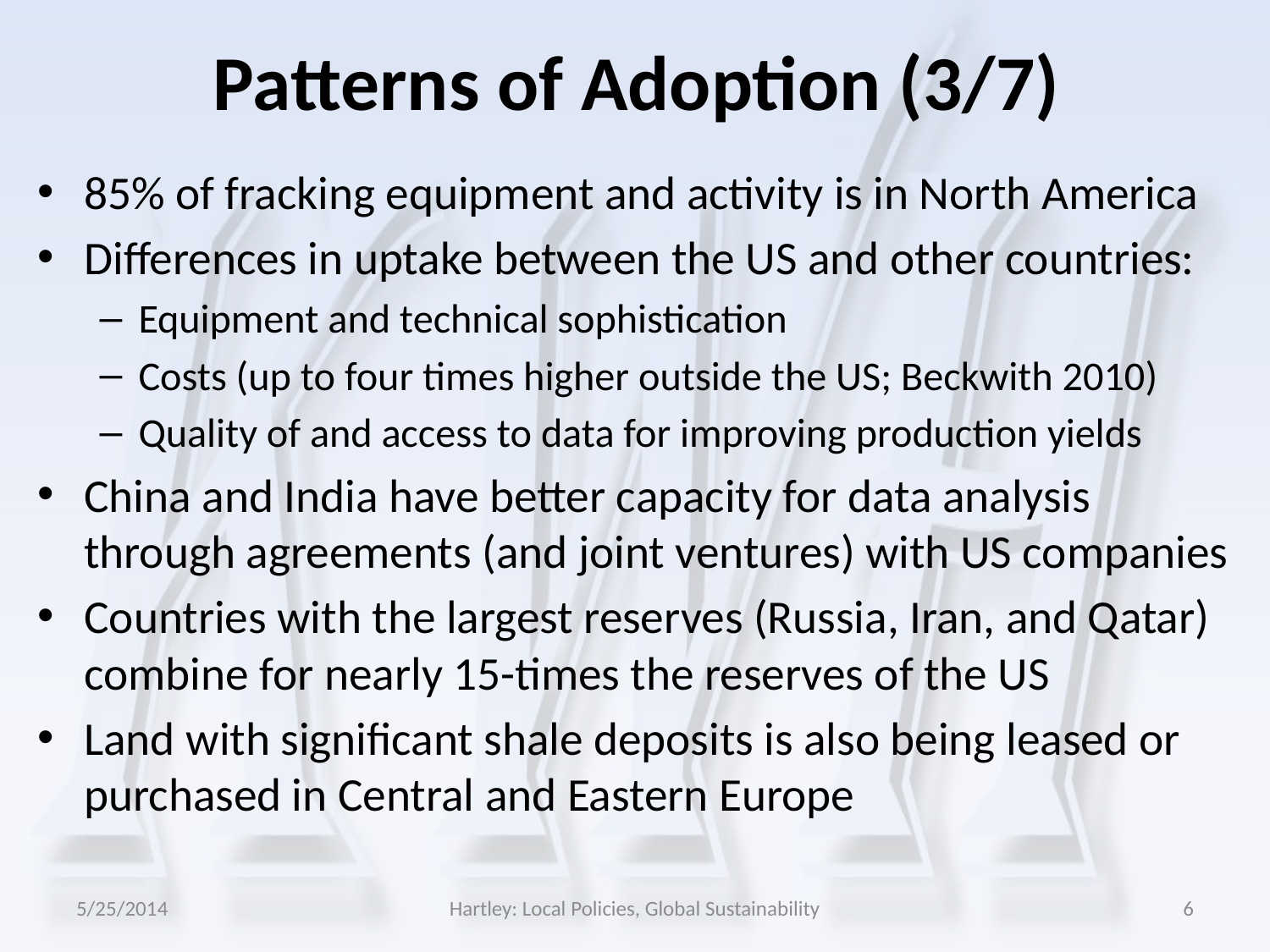

# Patterns of Adoption (3/7)
85% of fracking equipment and activity is in North America
Differences in uptake between the US and other countries:
Equipment and technical sophistication
Costs (up to four times higher outside the US; Beckwith 2010)
Quality of and access to data for improving production yields
China and India have better capacity for data analysis through agreements (and joint ventures) with US companies
Countries with the largest reserves (Russia, Iran, and Qatar) combine for nearly 15-times the reserves of the US
Land with significant shale deposits is also being leased or purchased in Central and Eastern Europe
5/25/2014
Hartley: Local Policies, Global Sustainability
6